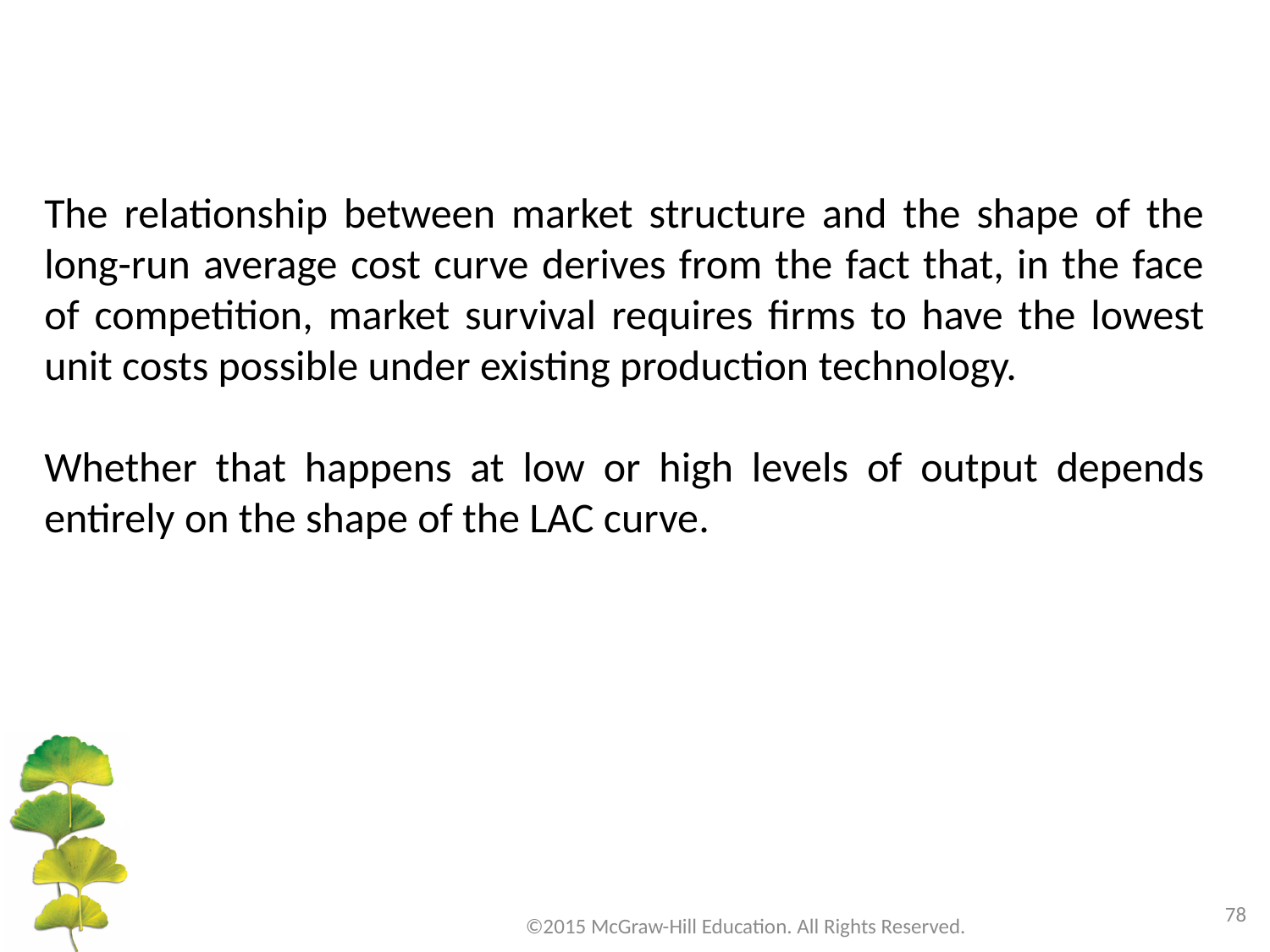

The relationship between market structure and the shape of the long-run average cost curve derives from the fact that, in the face of competition, market survival requires firms to have the lowest unit costs possible under existing production technology.

Whether that happens at low or high levels of output depends entirely on the shape of the LAC curve.
78
©2015 McGraw-Hill Education. All Rights Reserved.